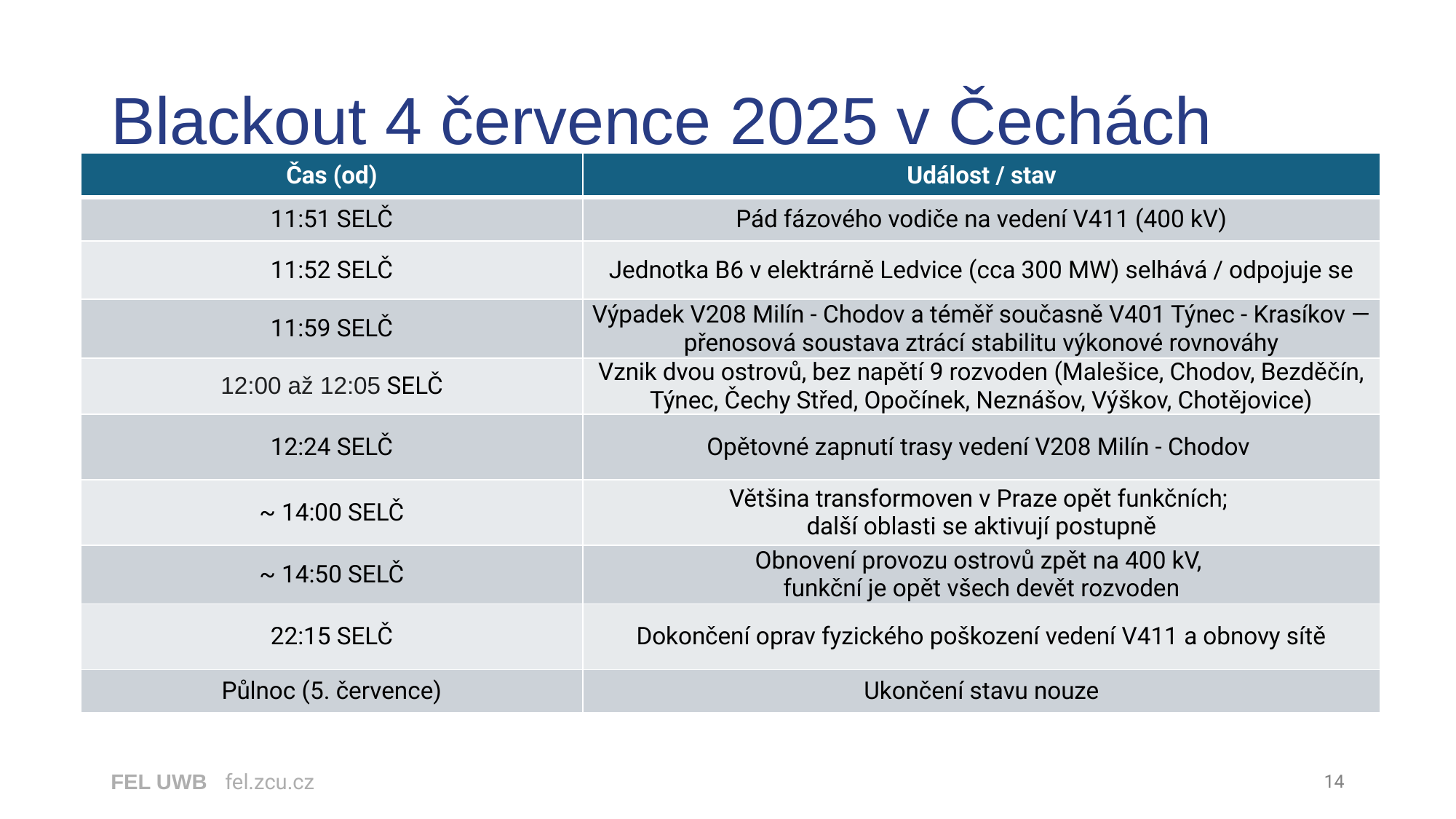

Blackout 4 července 2025 v Čechách
| Čas (od) | Událost / stav |
| --- | --- |
| 11:51 SELČ | Pád fázového vodiče na vedení V411 (400 kV) |
| 11:52 SELČ | Jednotka B6 v elektrárně Ledvice (cca 300 MW) selhává / odpojuje se |
| 11:59 SELČ | Výpadek V208 Milín - Chodov a téměř současně V401 Týnec - Krasíkov — přenosová soustava ztrácí stabilitu výkonové rovnováhy |
| 12:00 až 12:05 SELČ | Vznik dvou ostrovů, bez napětí 9 rozvoden (Malešice, Chodov, Bezděčín, Týnec, Čechy Střed, Opočínek, Neznášov, Výškov, Chotějovice) |
| 12:24 SELČ | Opětovné zapnutí trasy vedení V208 Milín - Chodov |
| ~ 14:00 SELČ | Většina transformoven v Praze opět funkčních; další oblasti se aktivují postupně |
| ~ 14:50 SELČ | Obnovení provozu ostrovů zpět na 400 kV, funkční je opět všech devět rozvoden |
| 22:15 SELČ | Dokončení oprav fyzického poškození vedení V411 a obnovy sítě |
| Půlnoc (5. července) | Ukončení stavu nouze |
FEL UWB   fel.zcu.cz
14